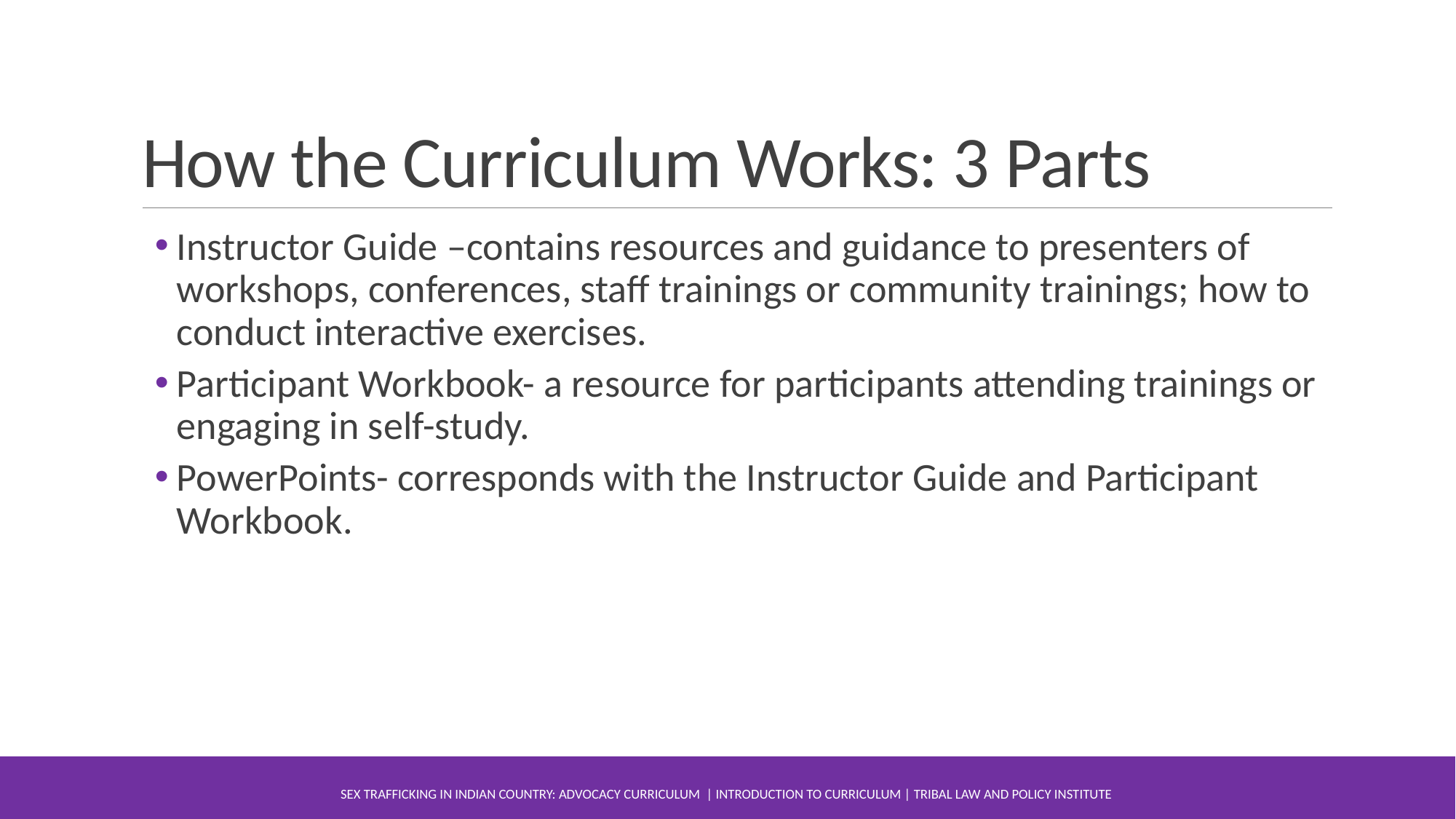

# How the Curriculum Works: 3 Parts
Instructor Guide –contains resources and guidance to presenters of workshops, conferences, staff trainings or community trainings; how to conduct interactive exercises.
Participant Workbook- a resource for participants attending trainings or engaging in self-study.
PowerPoints- corresponds with the Instructor Guide and Participant Workbook.
Sex Trafficking in Indian Country: Advocacy Curriculum  | Introduction to Curriculum | Tribal Law and Policy Institute